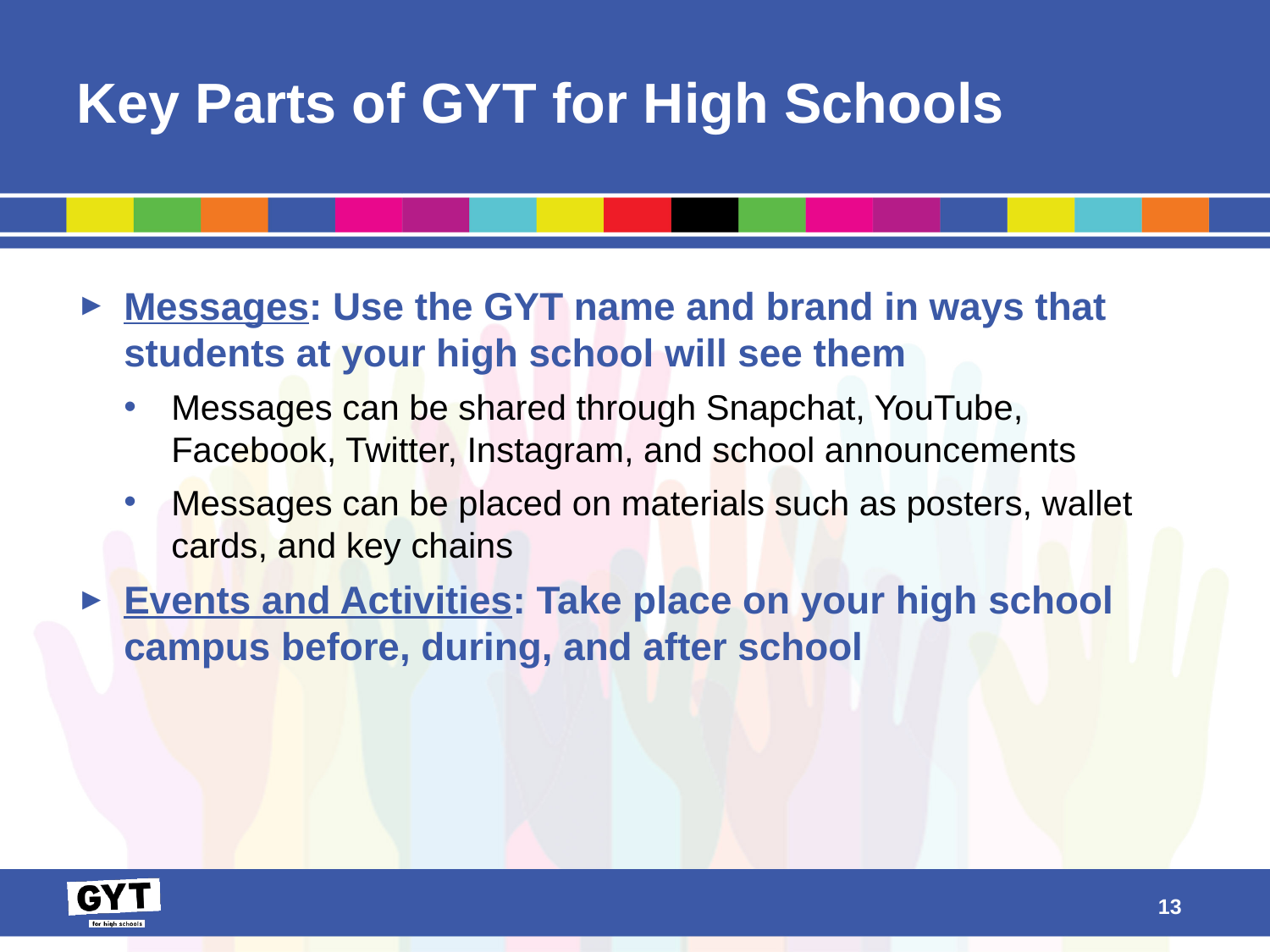

# Key Parts of GYT for High Schools
Messages: Use the GYT name and brand in ways that students at your high school will see them
Messages can be shared through Snapchat, YouTube, Facebook, Twitter, Instagram, and school announcements
Messages can be placed on materials such as posters, wallet cards, and key chains
Events and Activities: Take place on your high school campus before, during, and after school